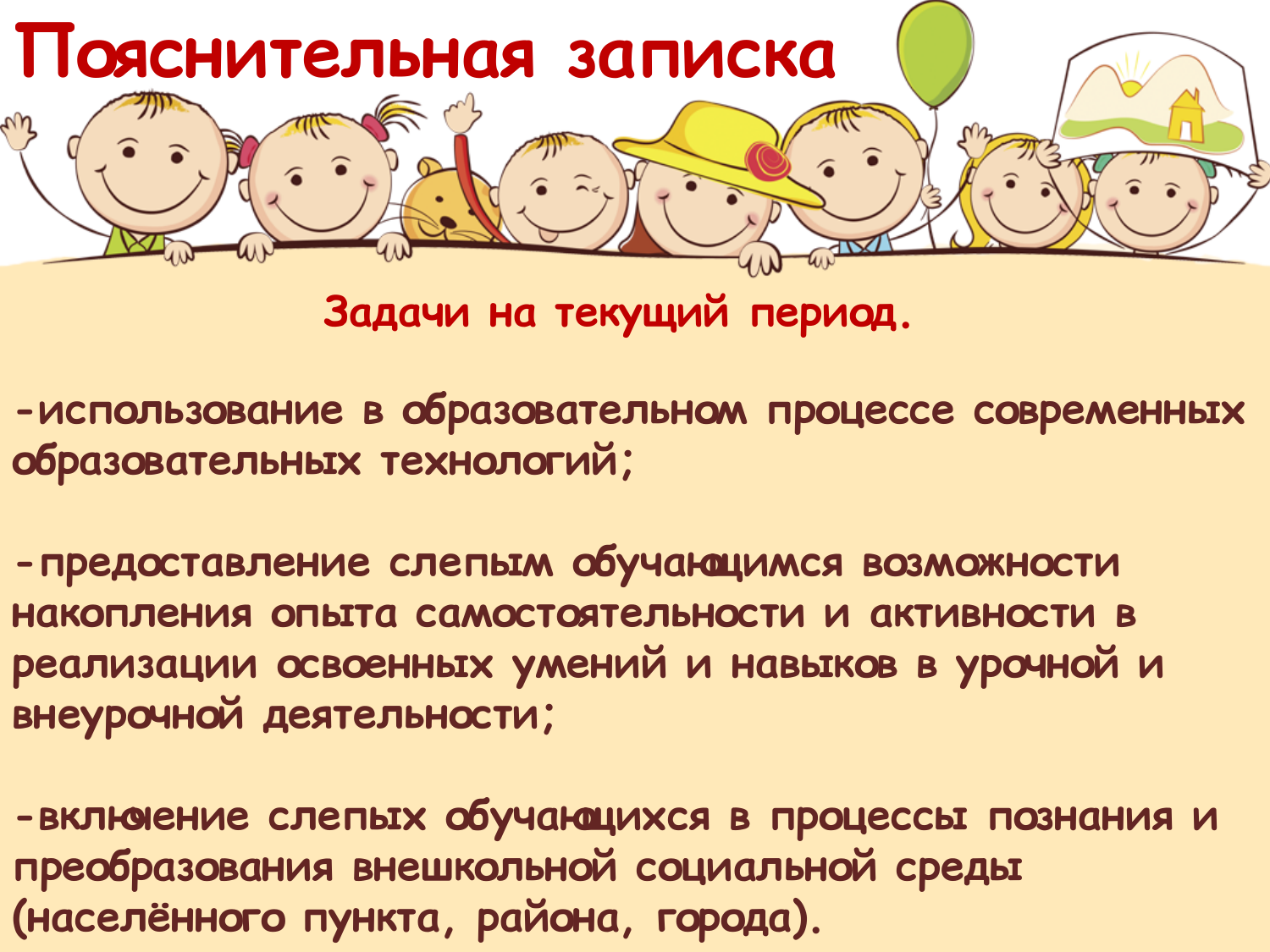

Пояснительная записка
Задачи на текущий период.
-использование в образовательном процессе современных образовательных технологий;

-предоставление слепым обучающимся возможности накопления опыта самостоятельности и активности в реализации освоенных умений и навыков в урочной и внеурочной деятельности;

-включение слепых обучающихся в процессы познания и преобразования внешкольной социальной среды (населённого пункта, района, города).